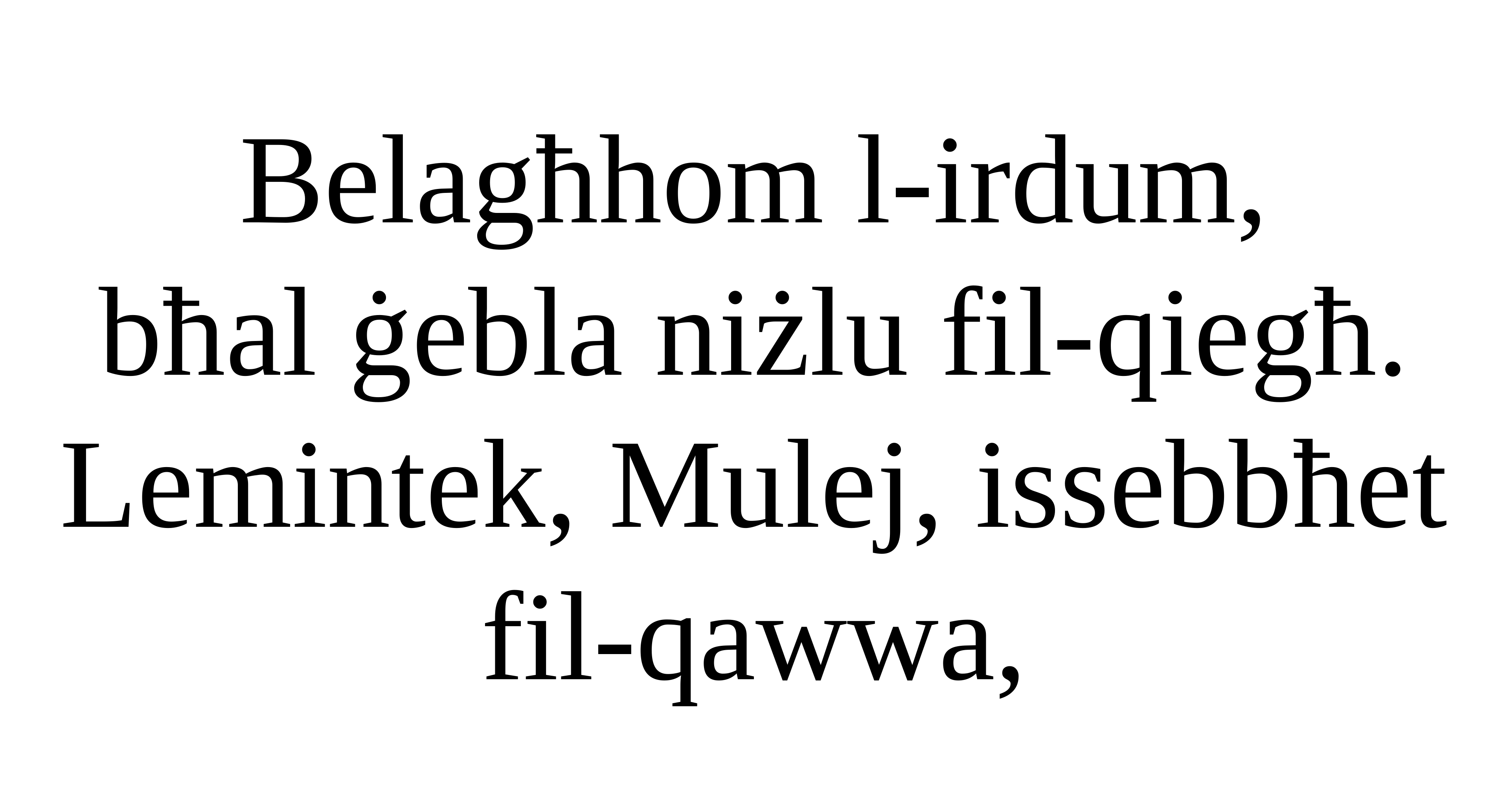

Belagħhom l-irdum,
bħal ġebla niżlu fil-qiegħ.
Lemintek, Mulej, issebbħet fil-qawwa,